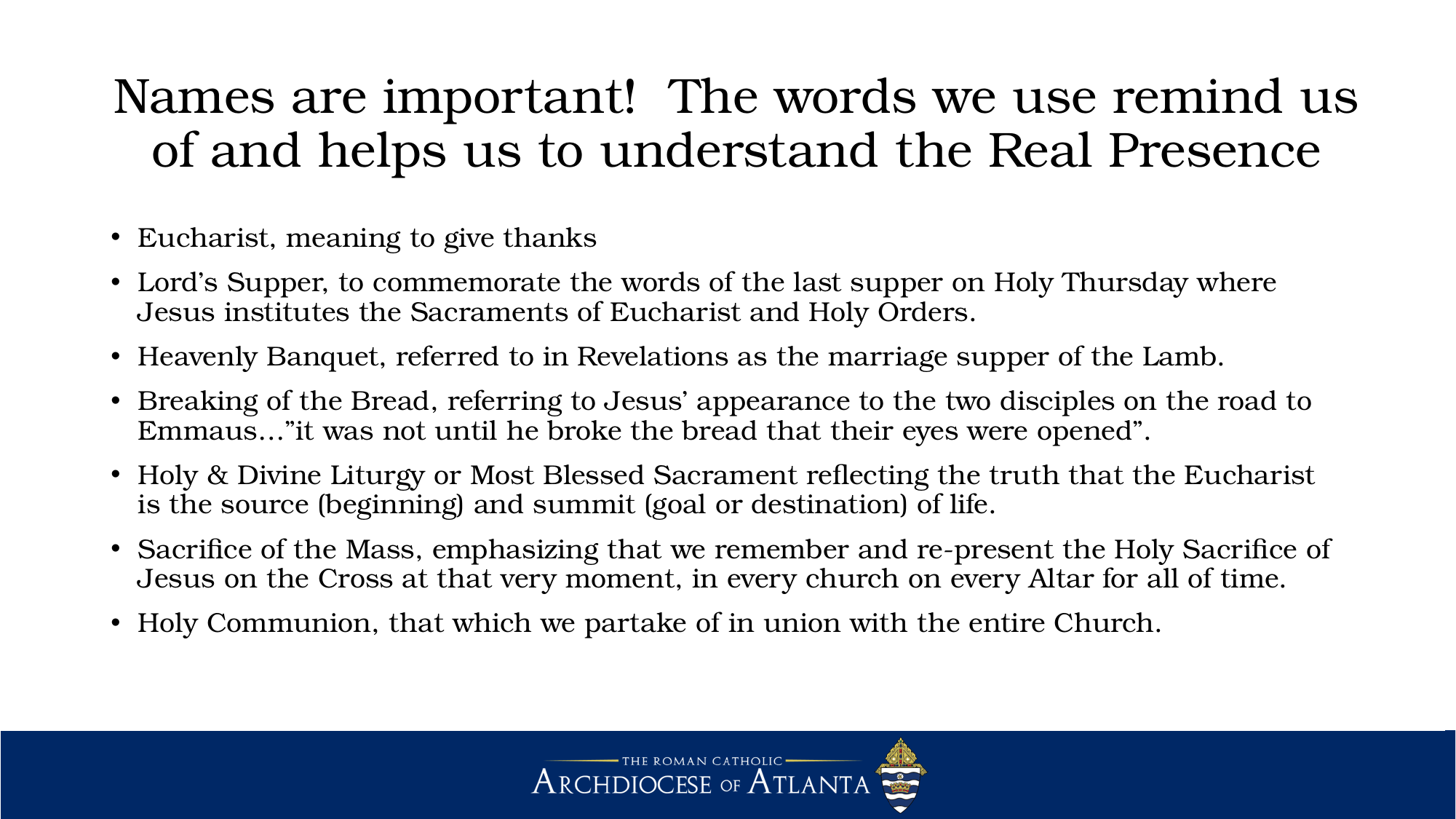

Names are important!  The words we use remind us of and helps us to understand the Real Presence
Eucharist, meaning to give thanks
Lord’s Supper, to commemorate the words of the last supper on Holy Thursday where Jesus institutes the Sacraments of Eucharist and Holy Orders.
Heavenly Banquet, referred to in Revelations as the marriage supper of the Lamb.
Breaking of the Bread, referring to Jesus’ appearance to the two disciples on the road to Emmaus…”it was not until he broke the bread that their eyes were opened”.
Holy & Divine Liturgy or Most Blessed Sacrament reflecting the truth that the Eucharist is the source (beginning) and summit (goal or destination) of life.
Sacrifice of the Mass, emphasizing that we remember and re-present the Holy Sacrifice of Jesus on the Cross at that very moment, in every church on every Altar for all of time.
Holy Communion, that which we partake of in union with the entire Church.